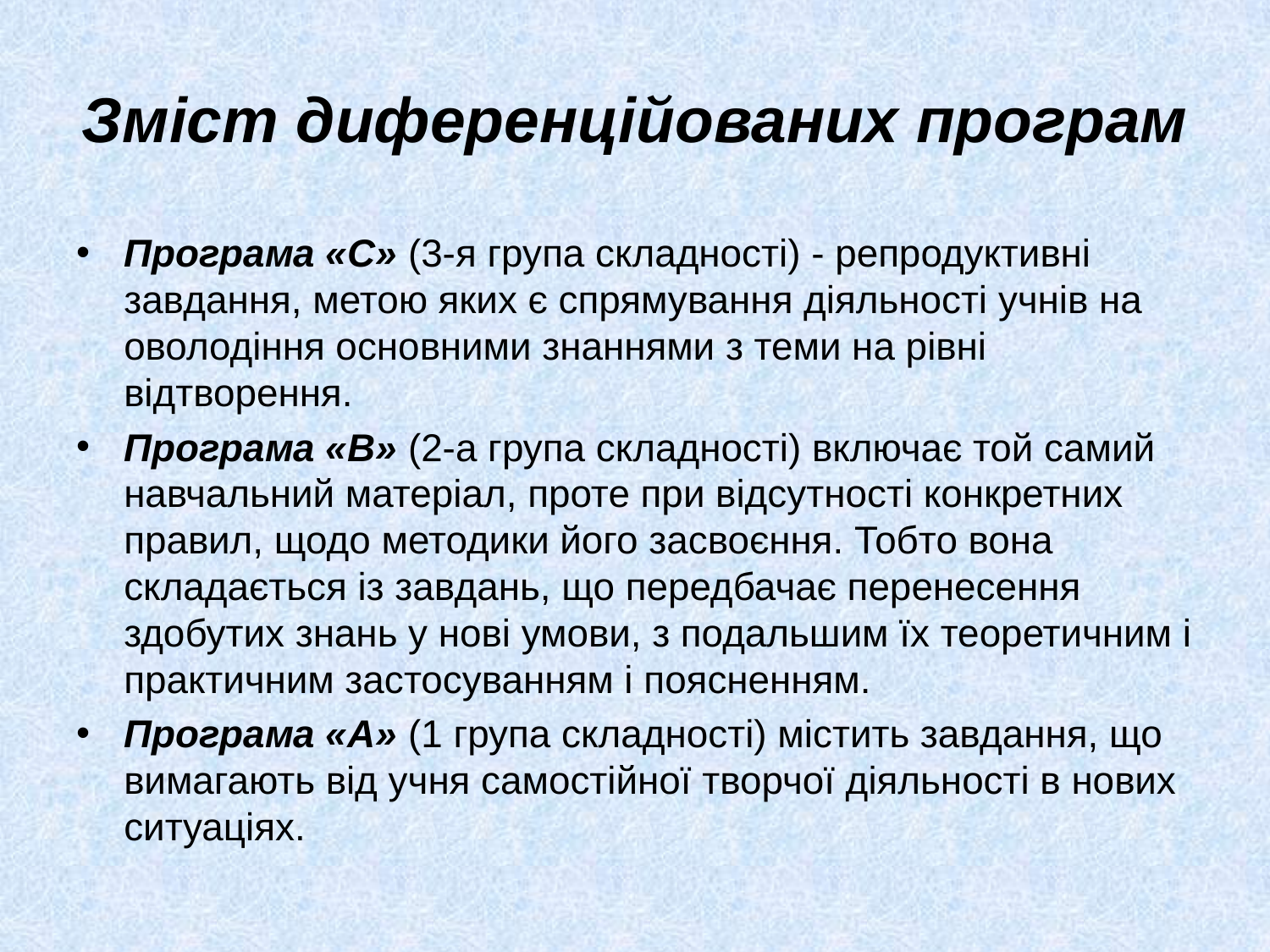

# Зміст диференційованих програм
Програма «С» (3-я група складності) - репродуктивні завдання, метою яких є спрямування діяльності учнів на оволодіння основними знаннями з теми на рівні відтворення.
Програма «В» (2-а група складності) включає той самий навчальний матеріал, проте при відсутності конкретних правил, щодо методики його засвоєння. Тобто вона складається із завдань, що передбачає перенесення здобутих знань у нові умови, з подальшим їх теоретичним і практичним застосуванням і поясненням.
Програма «А» (1 група складності) містить завдання, що вимагають від учня самостійної творчої діяльності в нових ситуаціях.